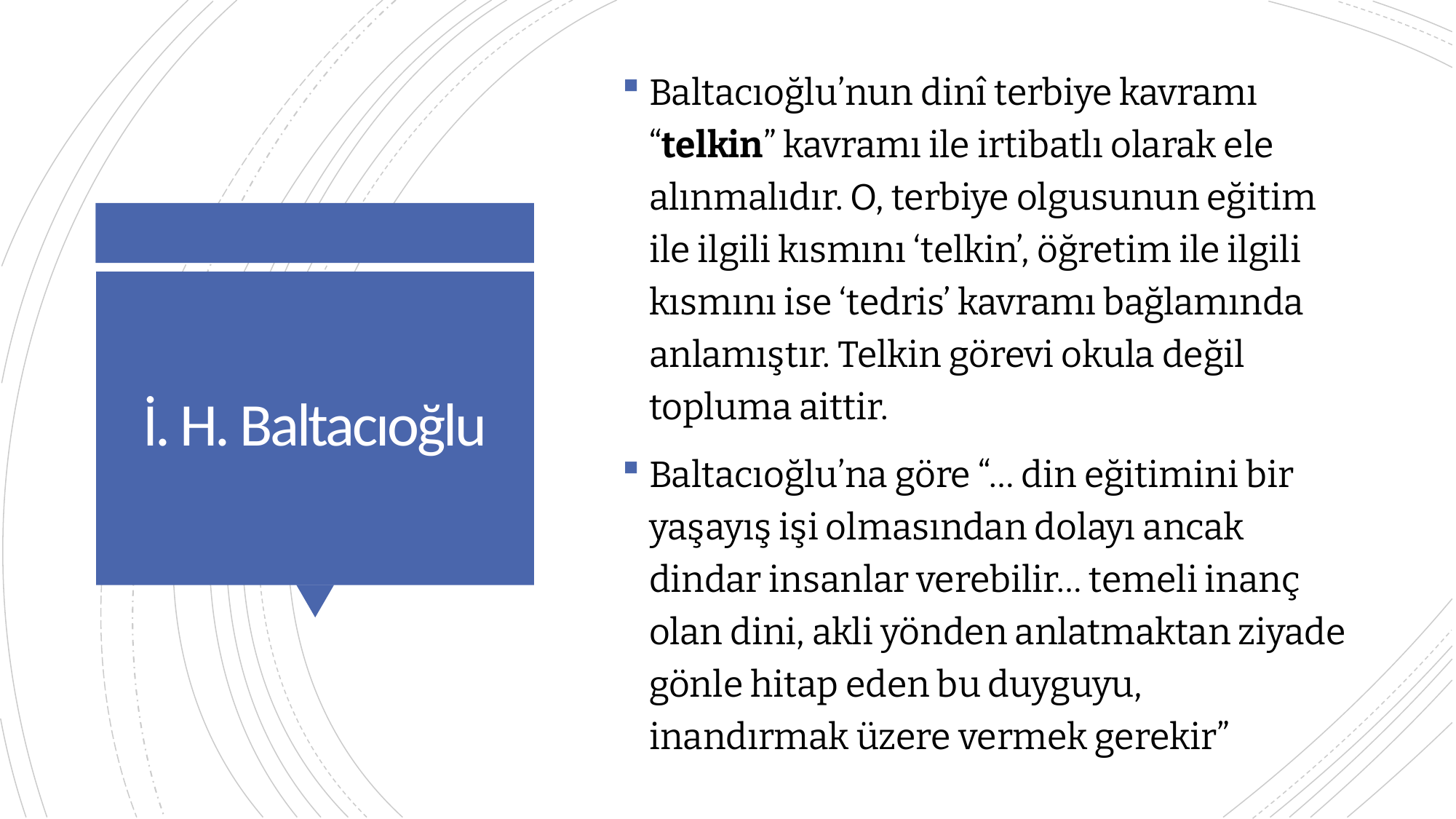

Baltacıoğlu’nun dinî terbiye kavramı “telkin” kavramı ile irtibatlı olarak ele alınmalıdır. O, terbiye olgusunun eğitim ile ilgili kısmını ‘telkin’, öğretim ile ilgili kısmını ise ‘tedris’ kavramı bağlamında anlamıştır. Telkin görevi okula değil topluma aittir.
Baltacıoğlu’na göre “… din eğitimini bir yaşayış işi olmasından dolayı ancak dindar insanlar verebilir… temeli inanç olan dini, akli yönden anlatmaktan ziyade gönle hitap eden bu duyguyu, inandırmak üzere vermek gerekir”
# İ. H. Baltacıoğlu